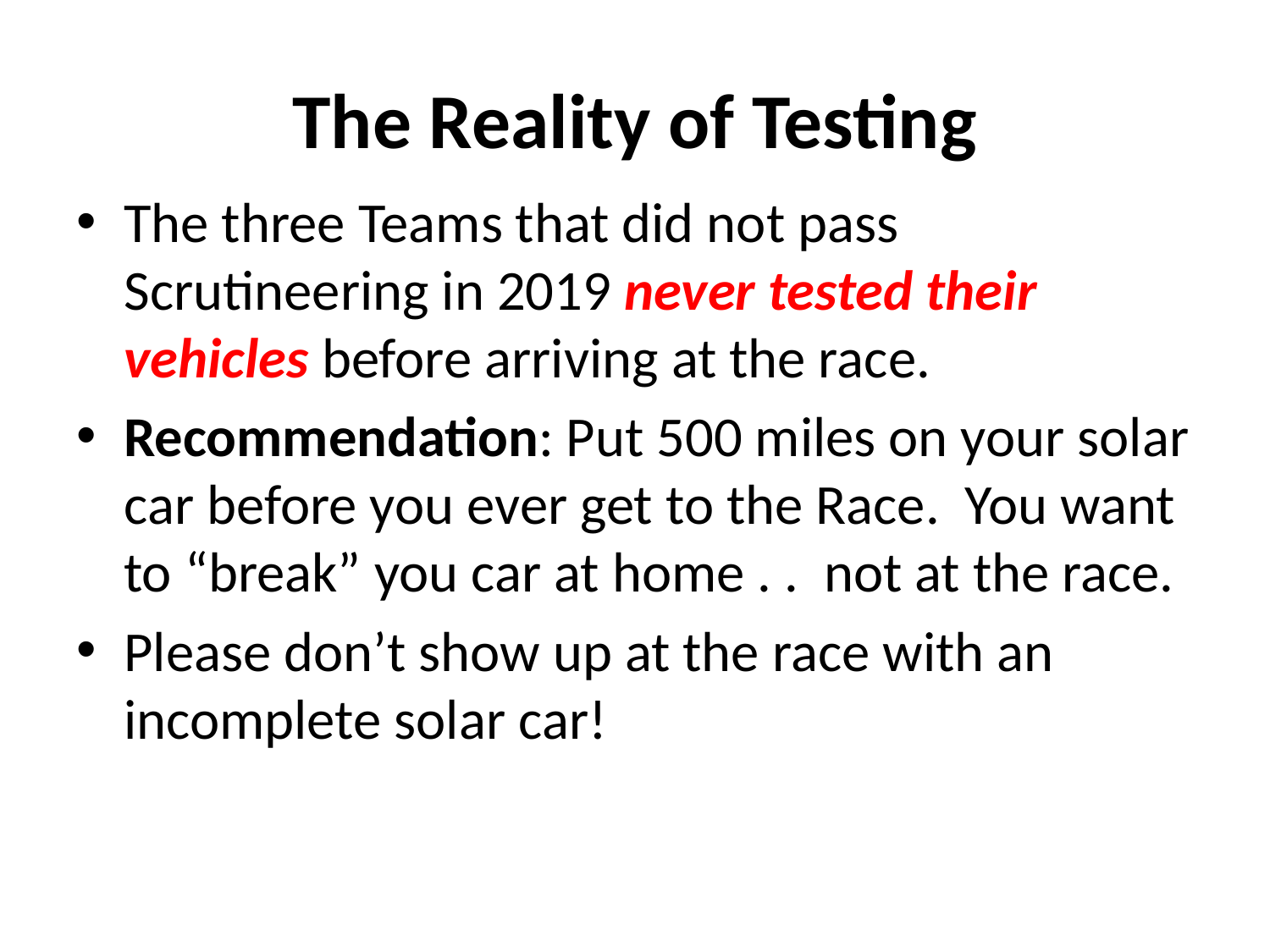

# The Reality of Testing
The three Teams that did not pass Scrutineering in 2019 never tested their vehicles before arriving at the race.
Recommendation: Put 500 miles on your solar car before you ever get to the Race.  You want to “break” you car at home . .  not at the race.
Please don’t show up at the race with an incomplete solar car!